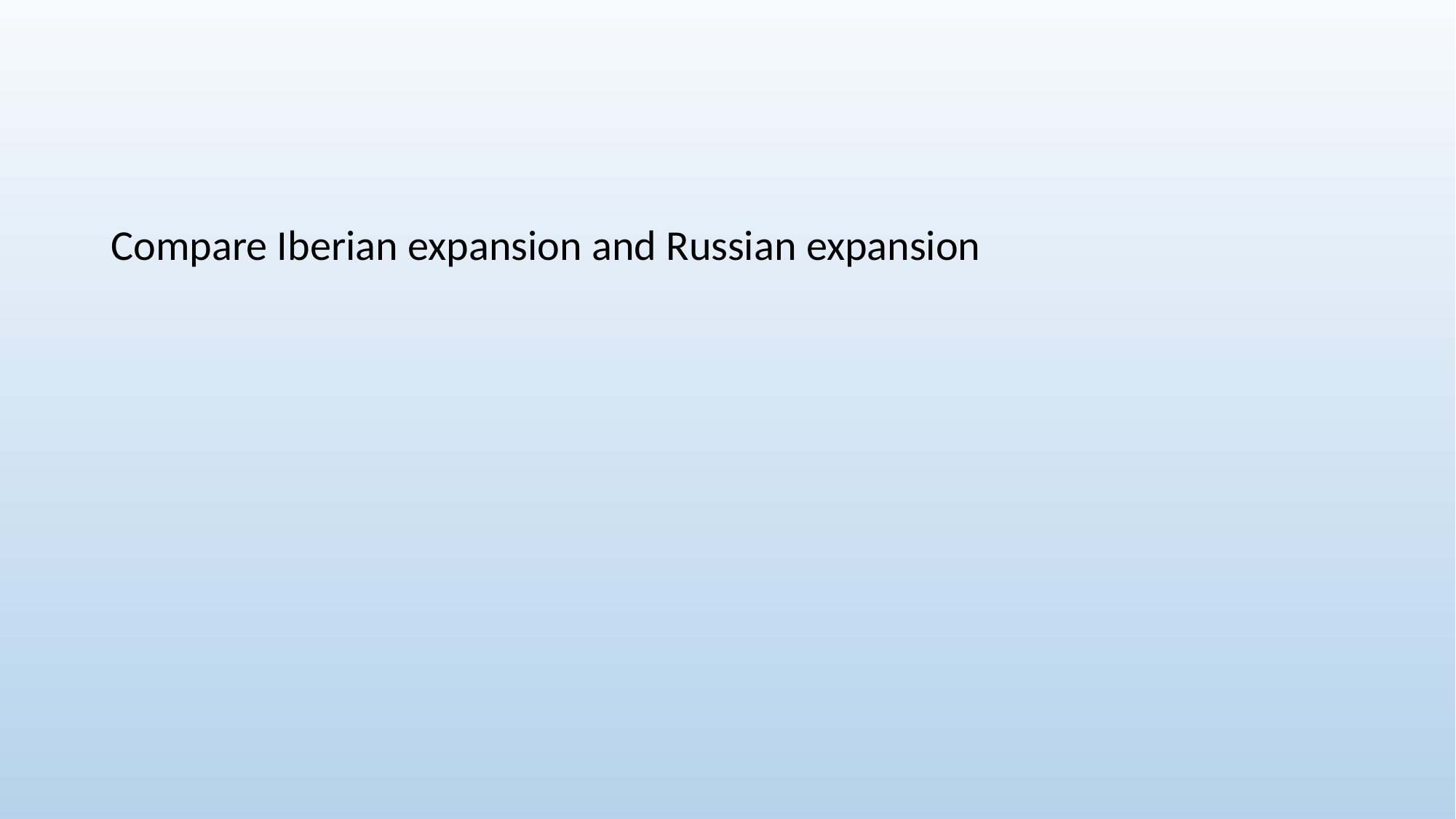

#
Compare Iberian expansion and Russian expansion